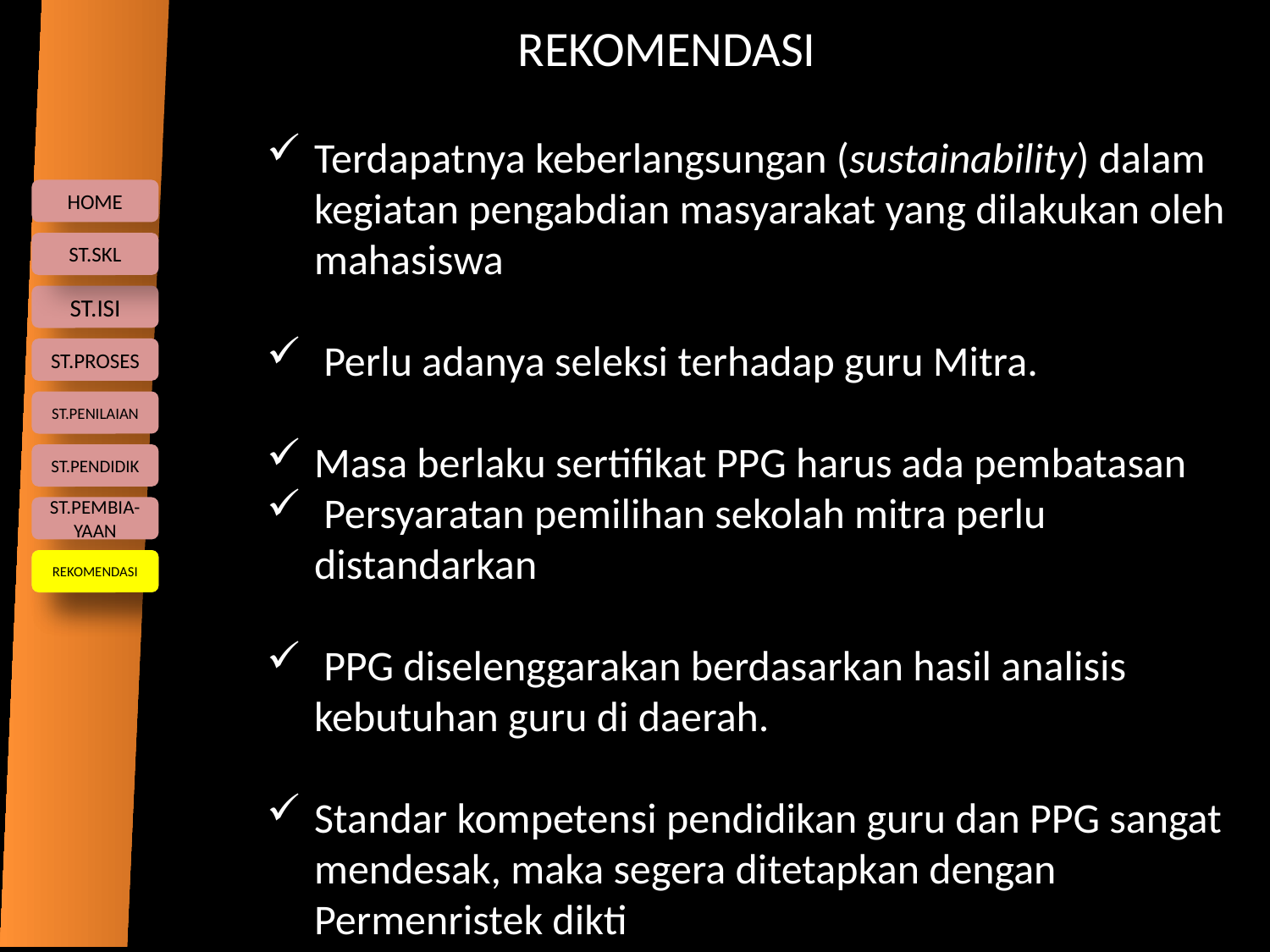

REKOMENDASI

Terdapatnya keberlangsungan (sustainability) dalam kegiatan pengabdian masyarakat yang dilakukan oleh mahasiswa

 Perlu adanya seleksi terhadap guru Mitra.

Masa berlaku sertifikat PPG harus ada pembatasan
 Persyaratan pemilihan sekolah mitra perlu distandarkan

 PPG diselenggarakan berdasarkan hasil analisis  kebutuhan guru di daerah.

Standar kompetensi pendidikan guru dan PPG sangat mendesak, maka segera ditetapkan dengan Permenristek dikti

REKOMENDASI